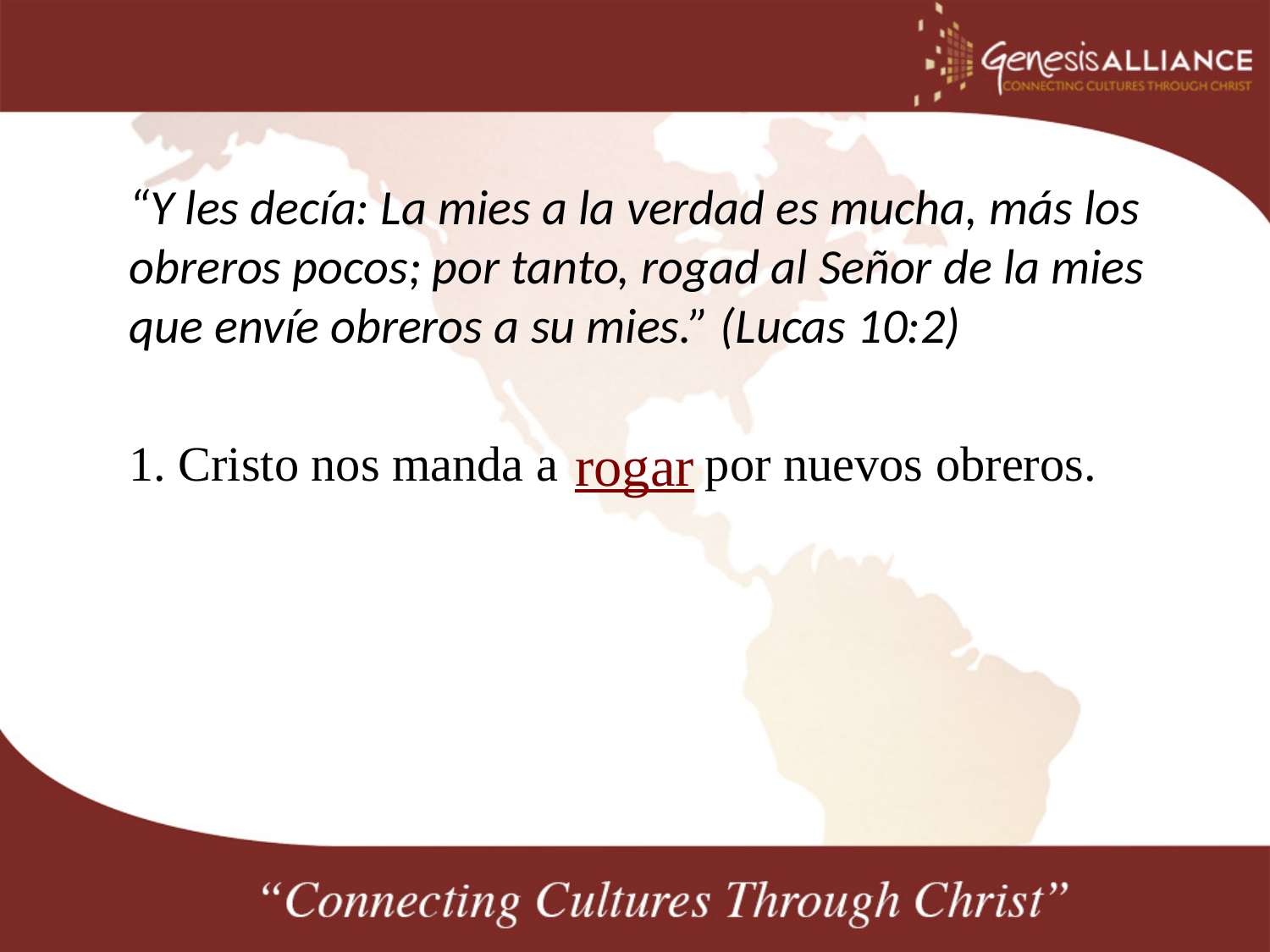

“Y les decía: La mies a la verdad es mucha, más los obreros pocos; por tanto, rogad al Señor de la mies que envíe obreros a su mies.” (Lucas 10:2)

1. Cristo nos manda a            por nuevos obreros.

rogar